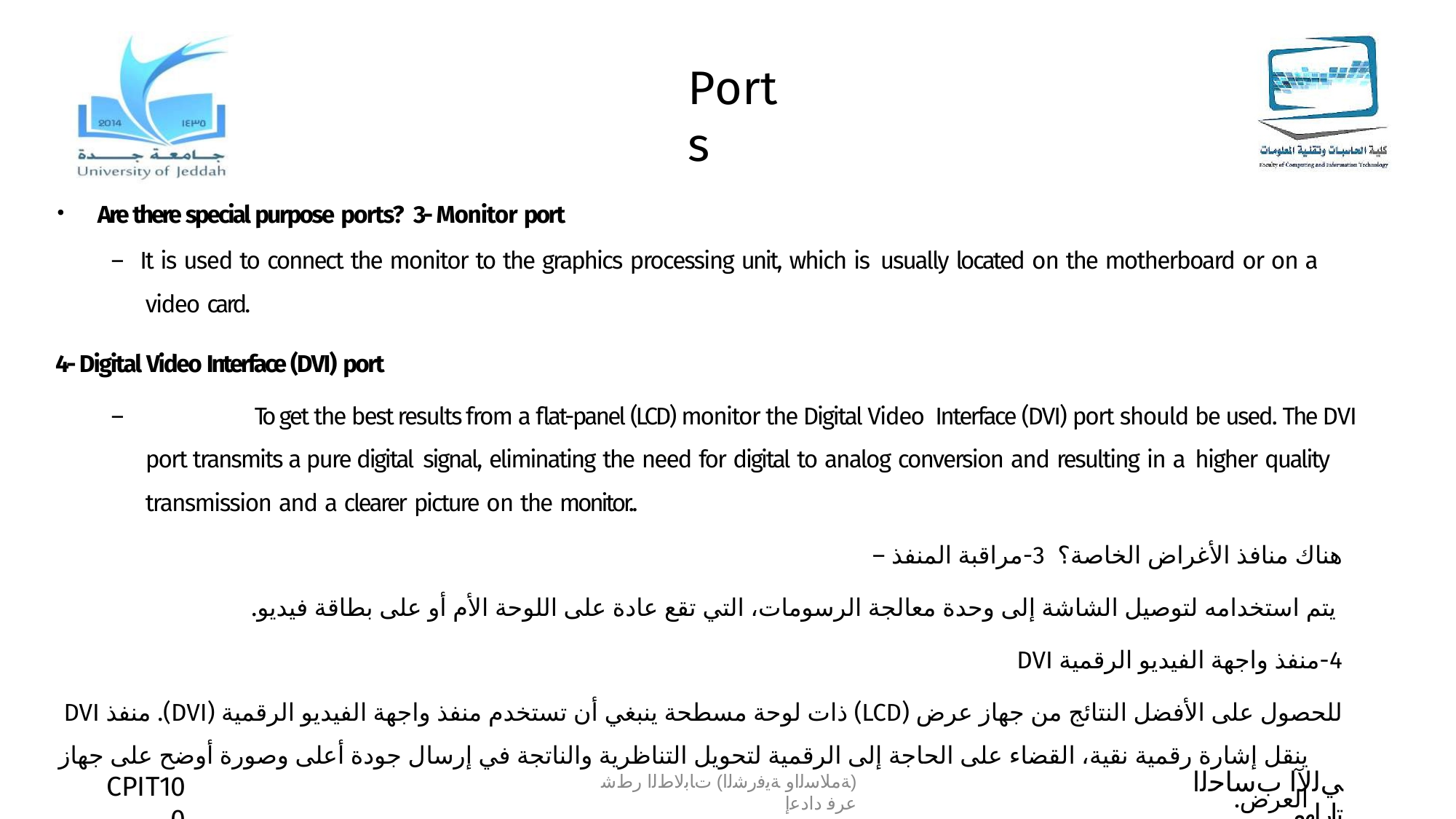

# Ports
Are there special purpose ports?  3- Monitor port
– It is used to connect the monitor to the graphics processing unit, which is  usually located on the motherboard or on a video card.
4- Digital Video Interface (DVI) port
–		To get the best results from a flat-panel (LCD) monitor the Digital Video  Interface (DVI) port should be used. The DVI port transmits a pure digital  signal, eliminating the need for digital to analog conversion and resulting in a  higher quality transmission and a clearer picture on the monitor..
هناك منافذ الأغراض الخاصة؟  3-مراقبة المنفذ –
 يتم استخدامه لتوصيل الشاشة إلى وحدة معالجة الرسومات، التي تقع عادة على اللوحة الأم أو على بطاقة فيديو.
4-منفذ واجهة الفيديو الرقمية DVI
للحصول على الأفضل النتائج من جهاز عرض (LCD) ذات لوحة مسطحة ينبغي أن تستخدم منفذ واجهة الفيديو الرقمية (DVI). منفذ DVI ينقل إشارة رقمية نقية، القضاء على الحاجة إلى الرقمية لتحويل التناظرية والناتجة في إرسال جودة أعلى وصورة أوضح على جهاز العرض.
ﻲﻟﻵا بﺳﺎﺣﻟا تارﺎﮭﻣ
CPIT100
(ﺔﻣﻼﺳﻟاو ﺔﯾﻓرﺷﻟا) تﺎﺑﻟﺎطﻟا رطﺷ عرﻓ دادﻋإ